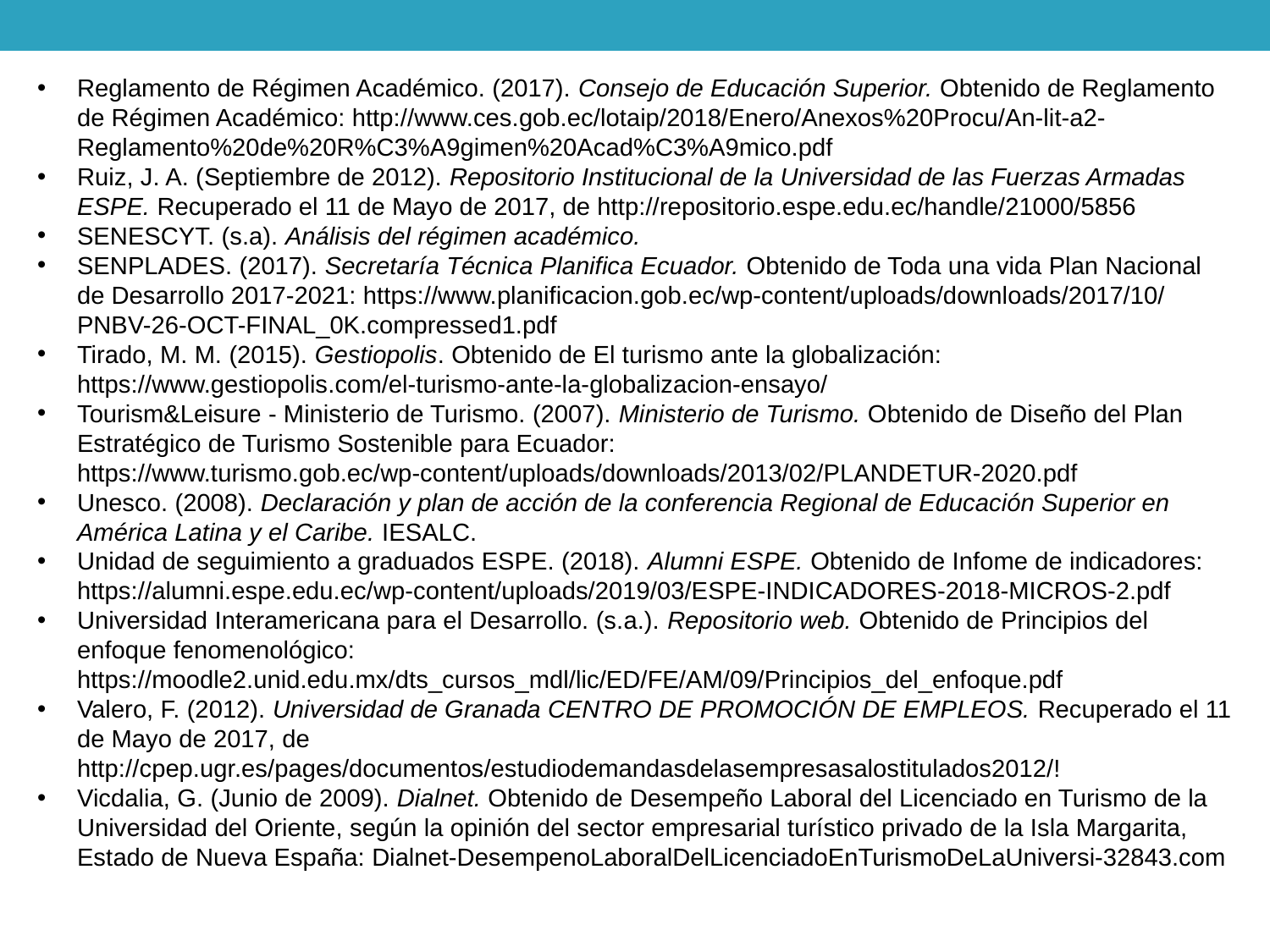

Reglamento de Régimen Académico. (2017). Consejo de Educación Superior. Obtenido de Reglamento de Régimen Académico: http://www.ces.gob.ec/lotaip/2018/Enero/Anexos%20Procu/An-lit-a2-Reglamento%20de%20R%C3%A9gimen%20Acad%C3%A9mico.pdf
Ruiz, J. A. (Septiembre de 2012). Repositorio Institucional de la Universidad de las Fuerzas Armadas ESPE. Recuperado el 11 de Mayo de 2017, de http://repositorio.espe.edu.ec/handle/21000/5856
SENESCYT. (s.a). Análisis del régimen académico.
SENPLADES. (2017). Secretaría Técnica Planifica Ecuador. Obtenido de Toda una vida Plan Nacional de Desarrollo 2017-2021: https://www.planificacion.gob.ec/wp-content/uploads/downloads/2017/10/PNBV-26-OCT-FINAL_0K.compressed1.pdf
Tirado, M. M. (2015). Gestiopolis. Obtenido de El turismo ante la globalización: https://www.gestiopolis.com/el-turismo-ante-la-globalizacion-ensayo/
Tourism&Leisure - Ministerio de Turismo. (2007). Ministerio de Turismo. Obtenido de Diseño del Plan Estratégico de Turismo Sostenible para Ecuador: https://www.turismo.gob.ec/wp-content/uploads/downloads/2013/02/PLANDETUR-2020.pdf
Unesco. (2008). Declaración y plan de acción de la conferencia Regional de Educación Superior en América Latina y el Caribe. IESALC.
Unidad de seguimiento a graduados ESPE. (2018). Alumni ESPE. Obtenido de Infome de indicadores: https://alumni.espe.edu.ec/wp-content/uploads/2019/03/ESPE-INDICADORES-2018-MICROS-2.pdf
Universidad Interamericana para el Desarrollo. (s.a.). Repositorio web. Obtenido de Principios del enfoque fenomenológico: https://moodle2.unid.edu.mx/dts_cursos_mdl/lic/ED/FE/AM/09/Principios_del_enfoque.pdf
Valero, F. (2012). Universidad de Granada CENTRO DE PROMOCIÓN DE EMPLEOS. Recuperado el 11 de Mayo de 2017, de http://cpep.ugr.es/pages/documentos/estudiodemandasdelasempresasalostitulados2012/!
Vicdalia, G. (Junio de 2009). Dialnet. Obtenido de Desempeño Laboral del Licenciado en Turismo de la Universidad del Oriente, según la opinión del sector empresarial turístico privado de la Isla Margarita, Estado de Nueva España: Dialnet-DesempenoLaboralDelLicenciadoEnTurismoDeLaUniversi-32843.com